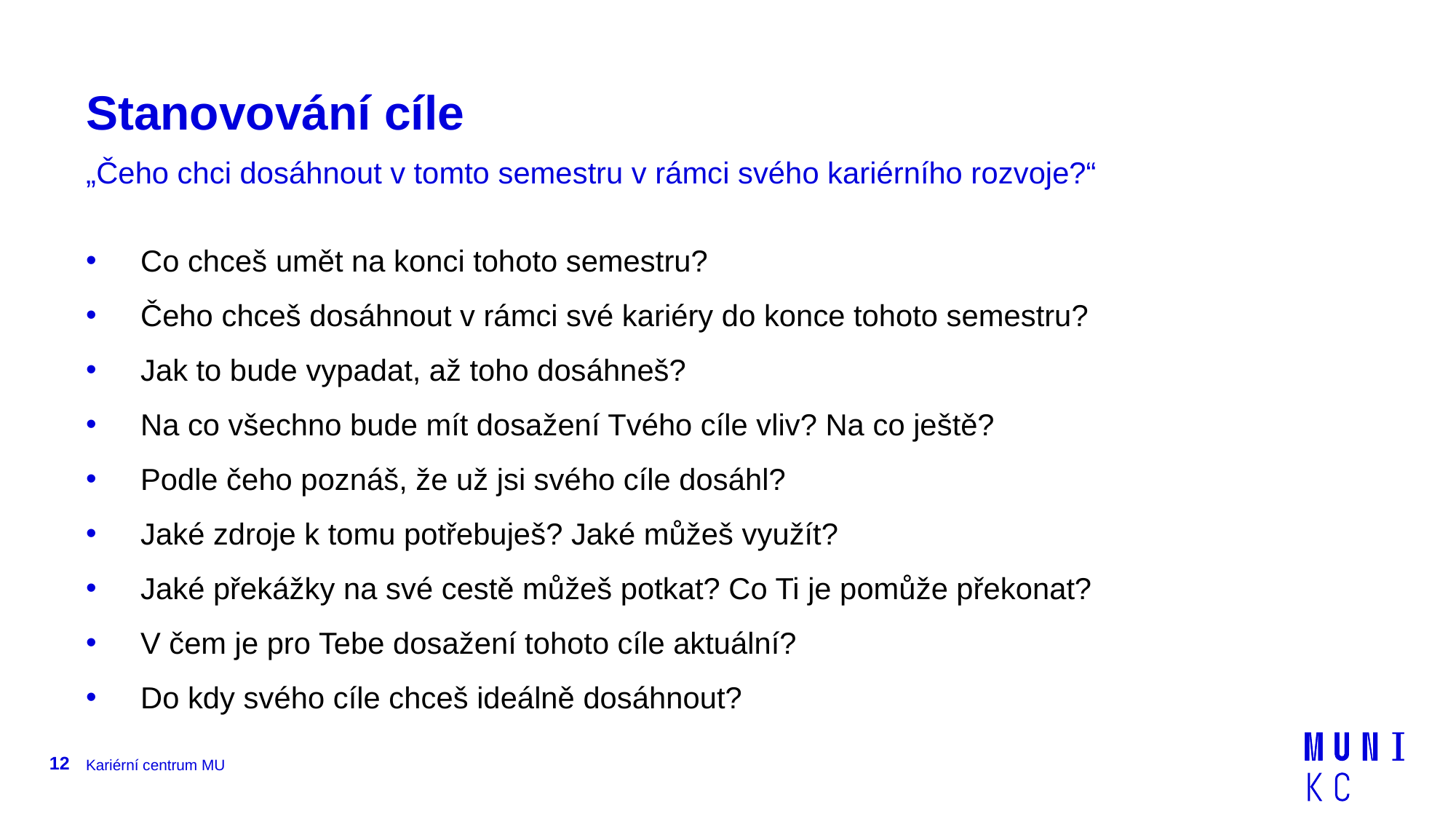

# Stanovování cíle
„Čeho chci dosáhnout v tomto semestru v rámci svého kariérního rozvoje?“
Co chceš umět na konci tohoto semestru?
Čeho chceš dosáhnout v rámci své kariéry do konce tohoto semestru?
Jak to bude vypadat, až toho dosáhneš?
Na co všechno bude mít dosažení Tvého cíle vliv? Na co ještě?
Podle čeho poznáš, že už jsi svého cíle dosáhl?
Jaké zdroje k tomu potřebuješ? Jaké můžeš využít?
Jaké překážky na své cestě můžeš potkat? Co Ti je pomůže překonat?
V čem je pro Tebe dosažení tohoto cíle aktuální?
Do kdy svého cíle chceš ideálně dosáhnout?
12
Kariérní centrum MU